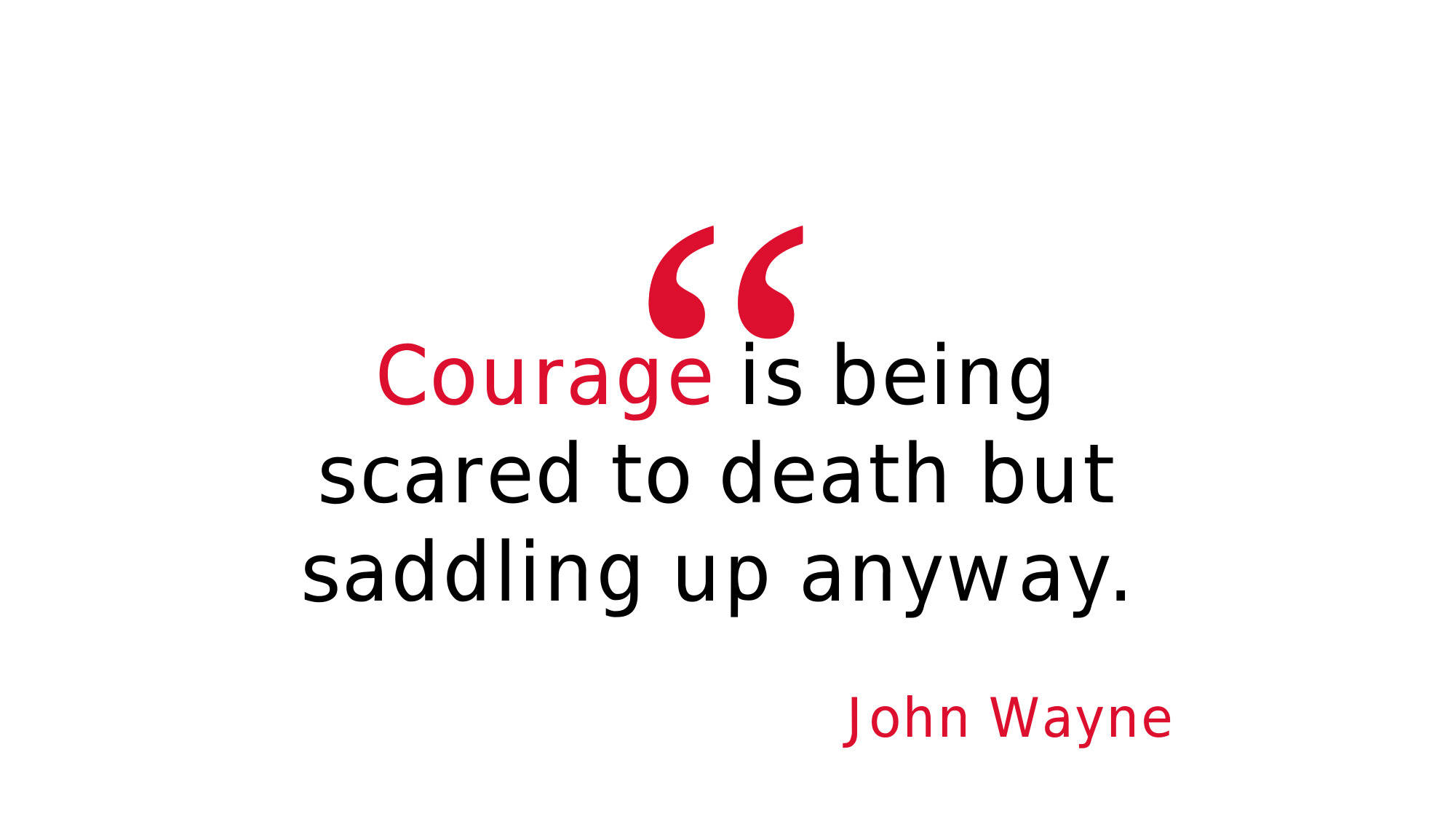

“
Courage is being scared to death but saddling up anyway.

John Wayne